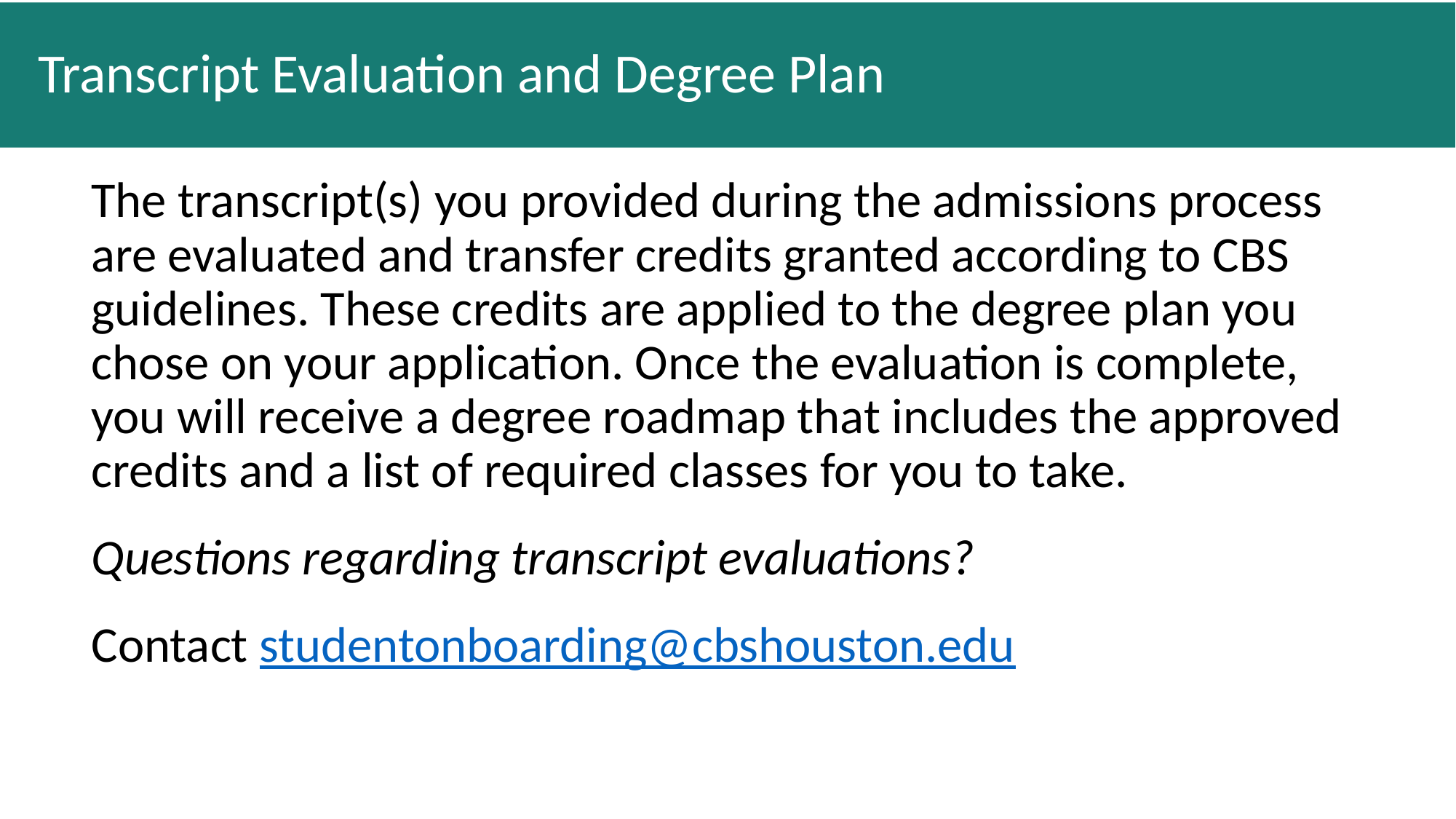

# Transcript Evaluation and Degree Plan
The transcript(s) you provided during the admissions process are evaluated and transfer credits granted according to CBS guidelines. These credits are applied to the degree plan you chose on your application. Once the evaluation is complete, you will receive a degree roadmap that includes the approved credits and a list of required classes for you to take.
Questions regarding transcript evaluations?
Contact studentonboarding@cbshouston.edu